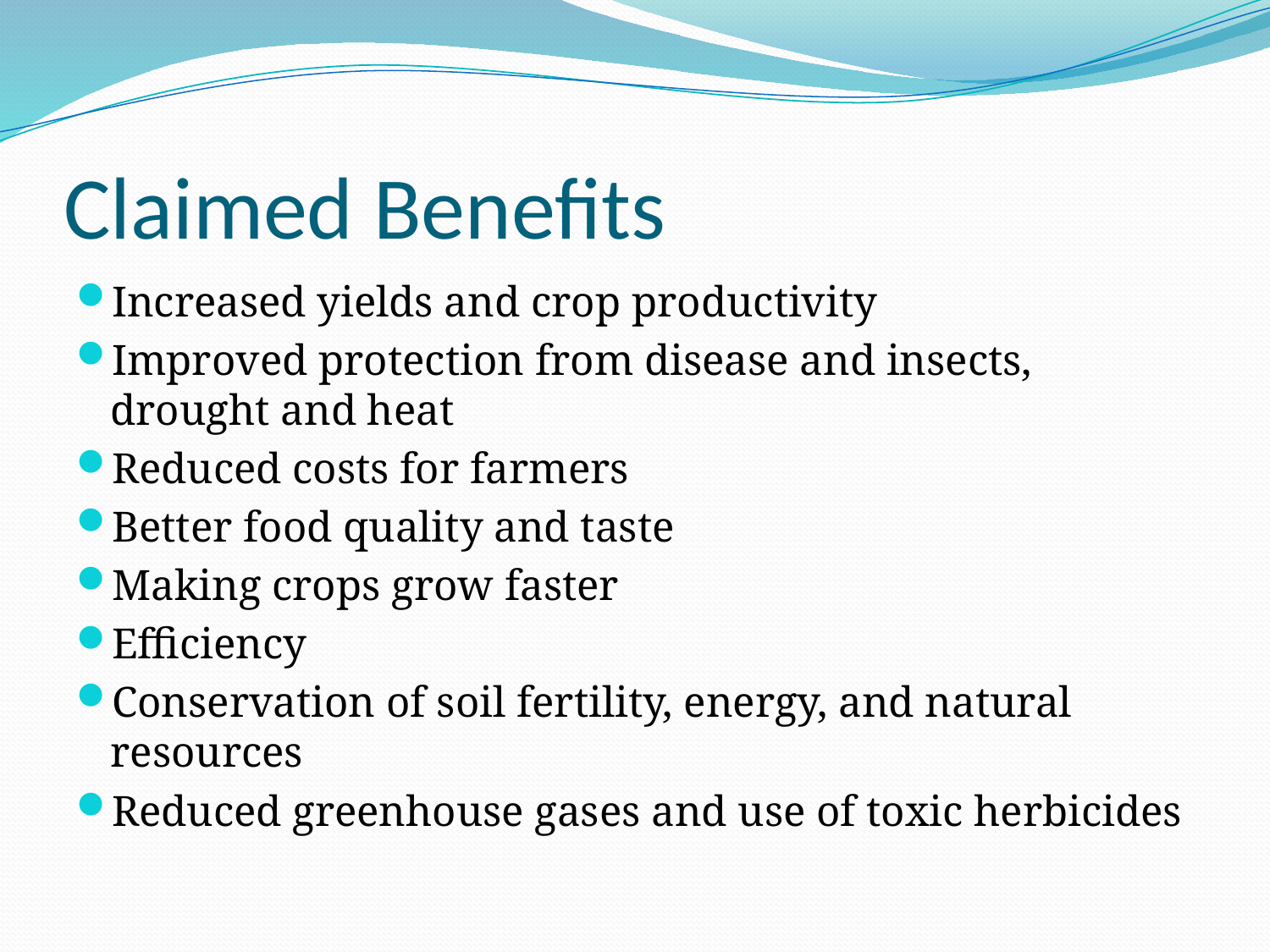

# Claimed Benefits
Increased yields and crop productivity
Improved protection from disease and insects, drought and heat
Reduced costs for farmers
Better food quality and taste
Making crops grow faster
Efficiency
Conservation of soil fertility, energy, and natural resources
Reduced greenhouse gases and use of toxic herbicides